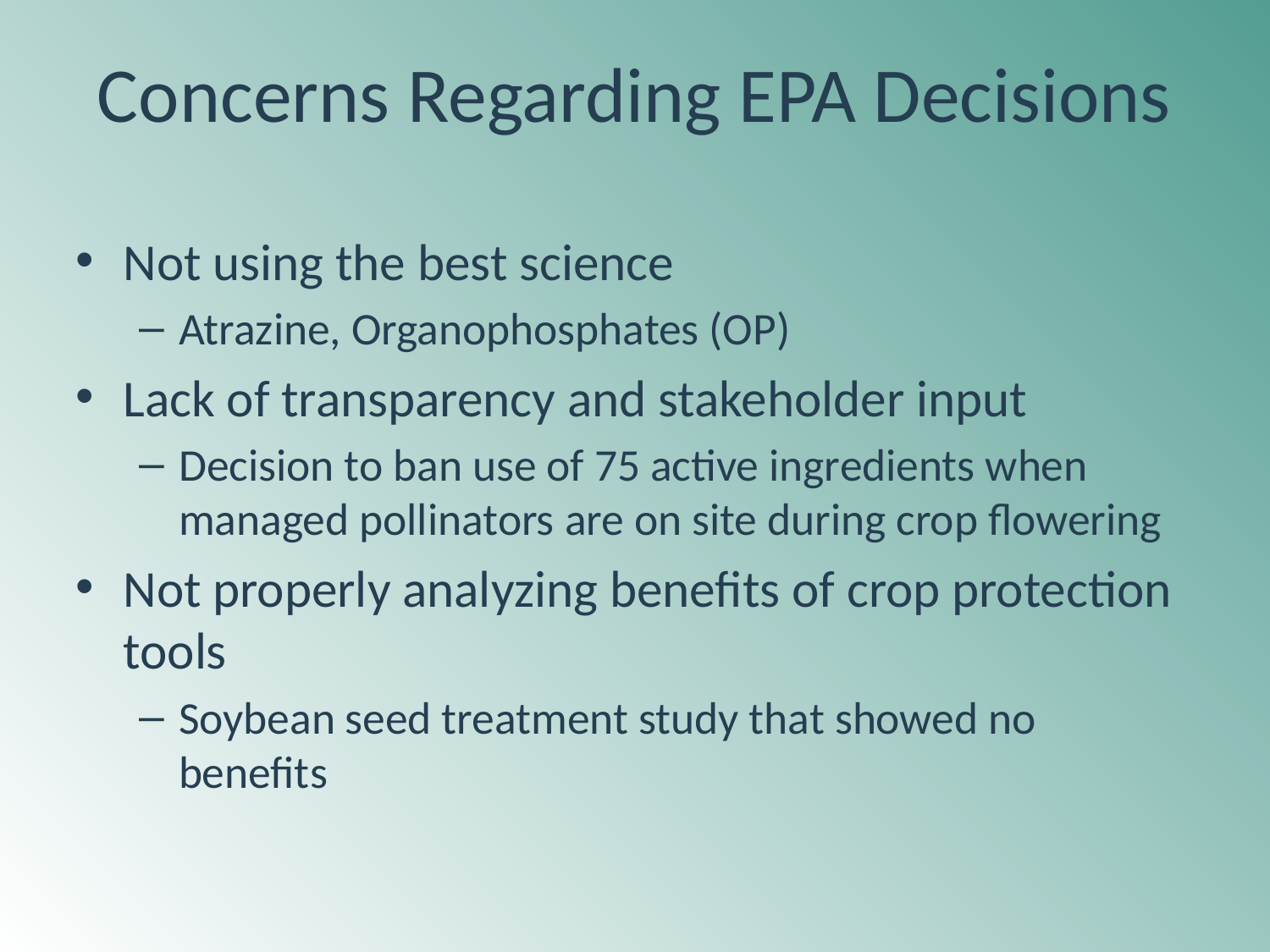

# Concerns Regarding EPA Decisions
Not using the best science
Atrazine, Organophosphates (OP)
Lack of transparency and stakeholder input
Decision to ban use of 75 active ingredients when managed pollinators are on site during crop flowering
Not properly analyzing benefits of crop protection tools
Soybean seed treatment study that showed no benefits